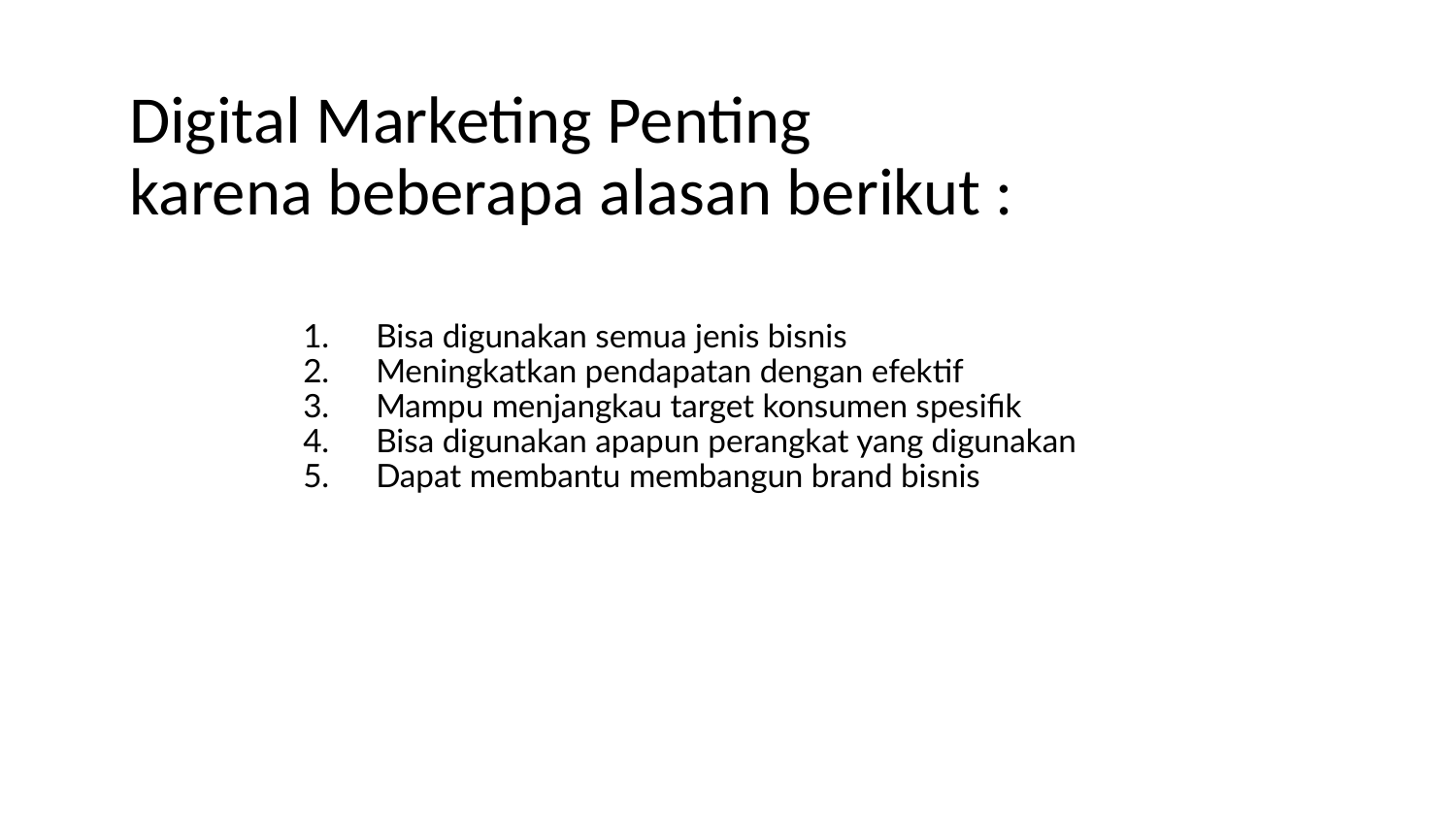

# Digital Marketing Penting karena beberapa alasan berikut :
Bisa digunakan semua jenis bisnis
Meningkatkan pendapatan dengan efektif
Mampu menjangkau target konsumen spesifik
Bisa digunakan apapun perangkat yang digunakan
Dapat membantu membangun brand bisnis